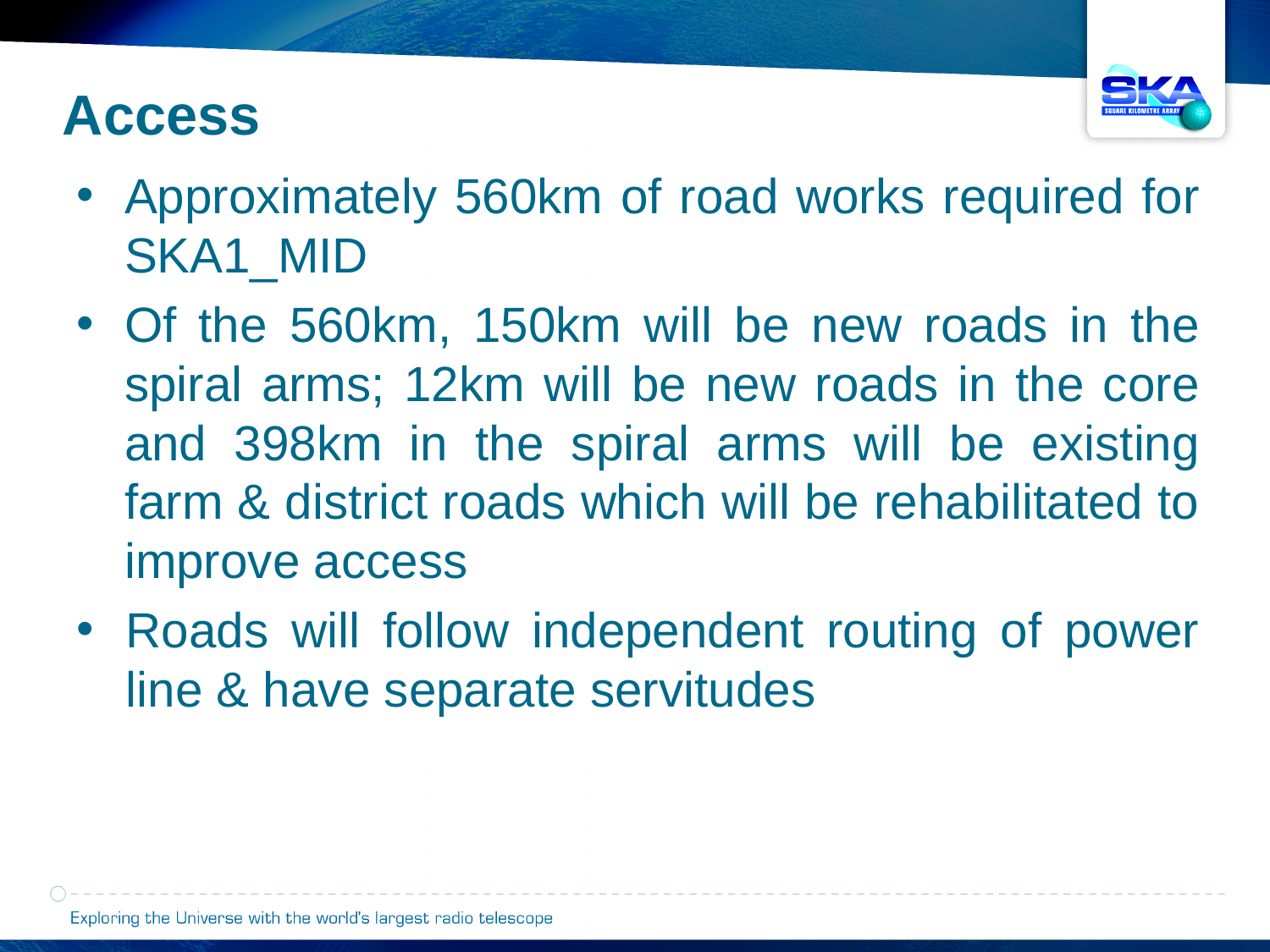

Access
Approximately 560km of road works required for SKA1_MID
Of the 560km, 150km will be new roads in the spiral arms; 12km will be new roads in the core and 398km in the spiral arms will be existing farm & district roads which will be rehabilitated to improve access
Roads will follow independent routing of power line & have separate servitudes